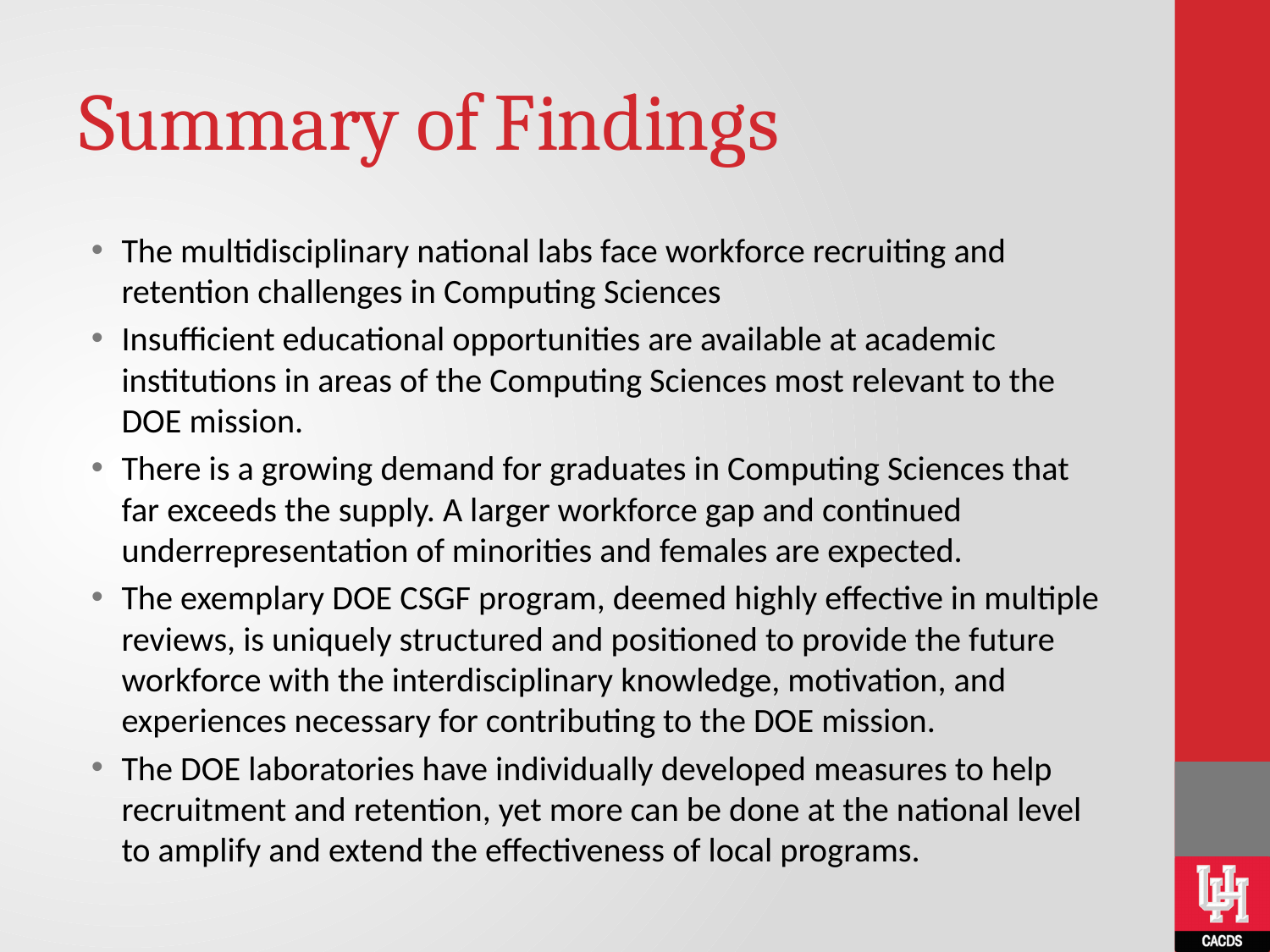

# Summary of Findings
The multidisciplinary national labs face workforce recruiting and retention challenges in Computing Sciences
Insufficient educational opportunities are available at academic institutions in areas of the Computing Sciences most relevant to the DOE mission.
There is a growing demand for graduates in Computing Sciences that far exceeds the supply. A larger workforce gap and continued underrepresentation of minorities and females are expected.
The exemplary DOE CSGF program, deemed highly effective in multiple reviews, is uniquely structured and positioned to provide the future workforce with the interdisciplinary knowledge, motivation, and experiences necessary for contributing to the DOE mission.
The DOE laboratories have individually developed measures to help recruitment and retention, yet more can be done at the national level to amplify and extend the effectiveness of local programs.